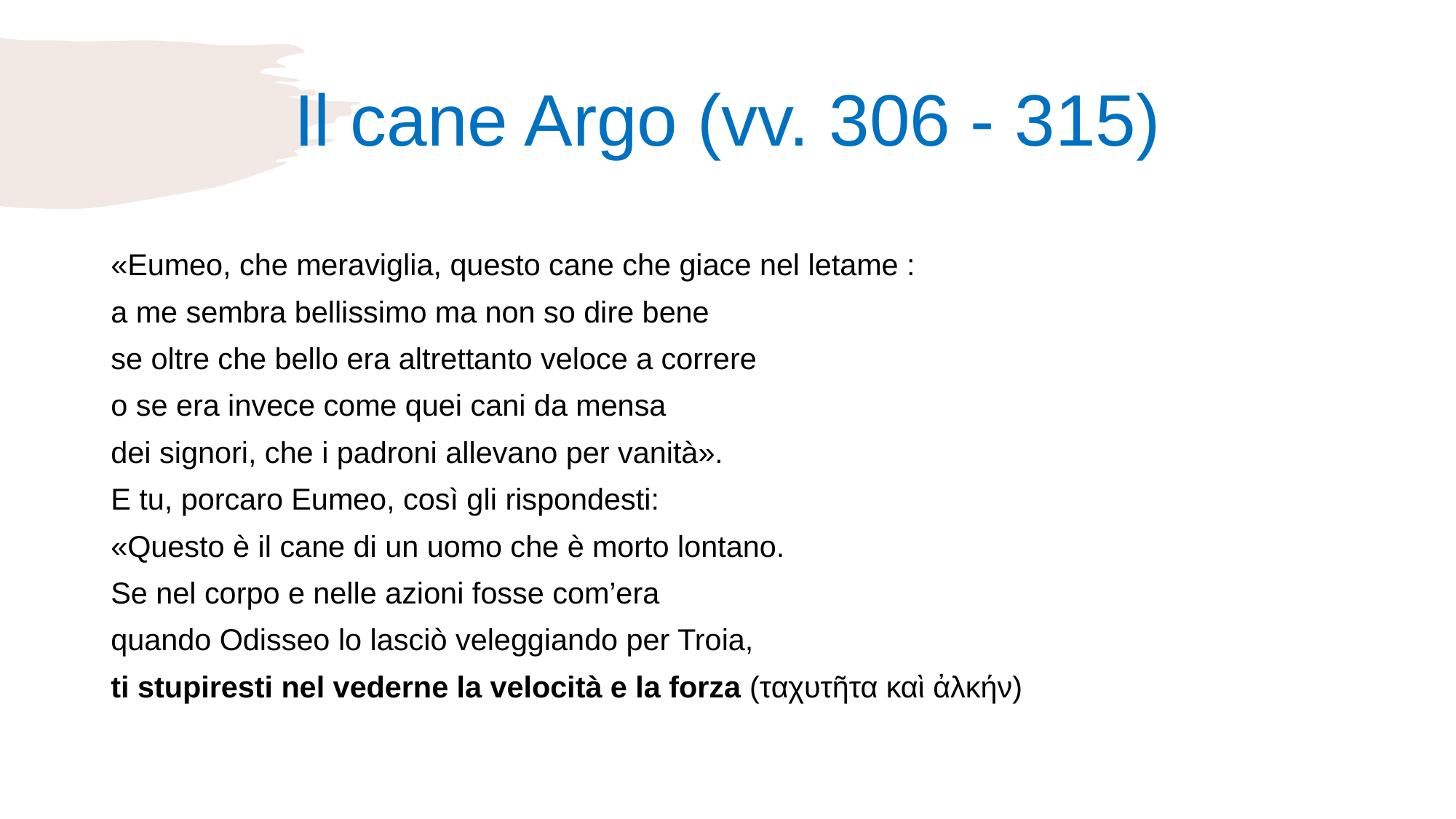

# Il cane Argo (vv. 306 - 315)
«Eumeo, che meraviglia, questo cane che giace nel letame :
a me sembra bellissimo ma non so dire bene
se oltre che bello era altrettanto veloce a correre
o se era invece come quei cani da mensa
dei signori, che i padroni allevano per vanità».
E tu, porcaro Eumeo, così gli rispondesti:
«Questo è il cane di un uomo che è morto lontano.
Se nel corpo e nelle azioni fosse com’era
quando Odisseo lo lasciò veleggiando per Troia,
ti stupiresti nel vederne la velocità e la forza (ταχυτῆτα καὶ ἀλκήν)